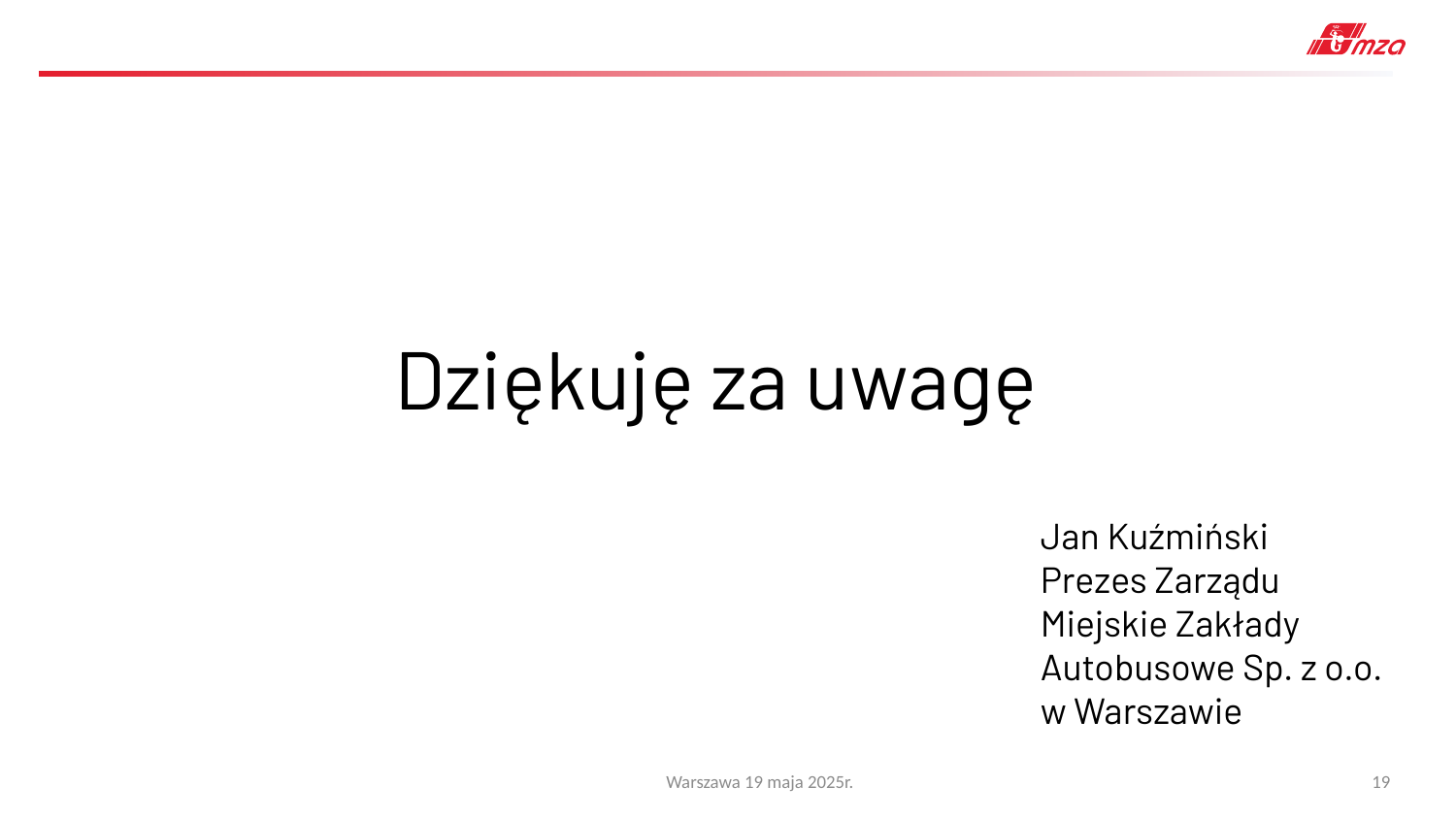

Dziękuję za uwagę
Jan Kuźmiński
Prezes Zarządu
Miejskie Zakłady Autobusowe Sp. z o.o. w Warszawie
Warszawa 19 maja 2025r.
19